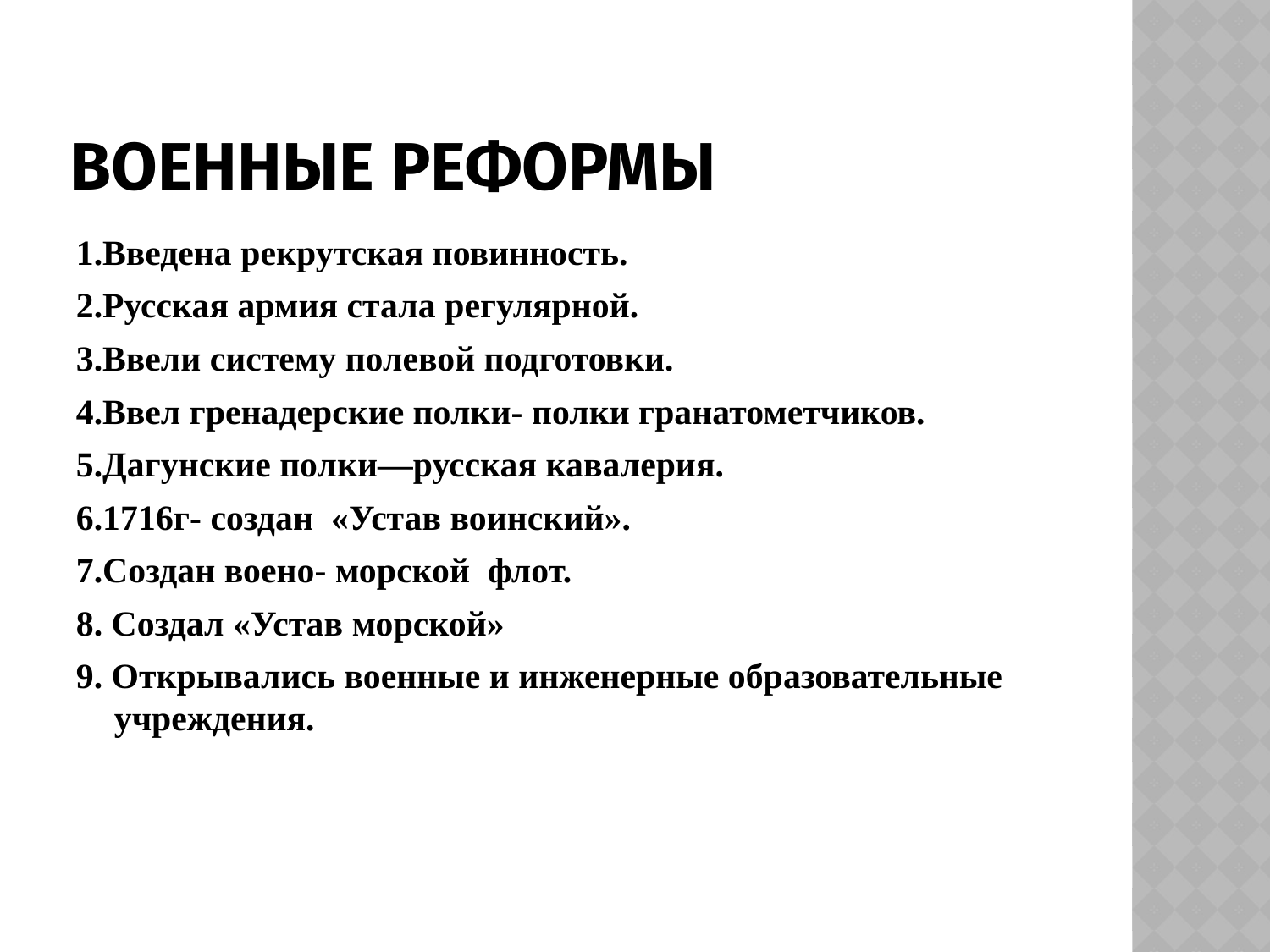

# Военные реформы
1.Введена рекрутская повинность.
2.Русская армия стала регулярной.
3.Ввели систему полевой подготовки.
4.Ввел гренадерские полки- полки гранатометчиков.
5.Дагунские полки—русская кавалерия.
6.1716г- создан  «Устав воинский».
7.Создан воено- морской  флот.
8. Создал «Устав морской»
9. Открывались военные и инженерные образовательные учреждения.